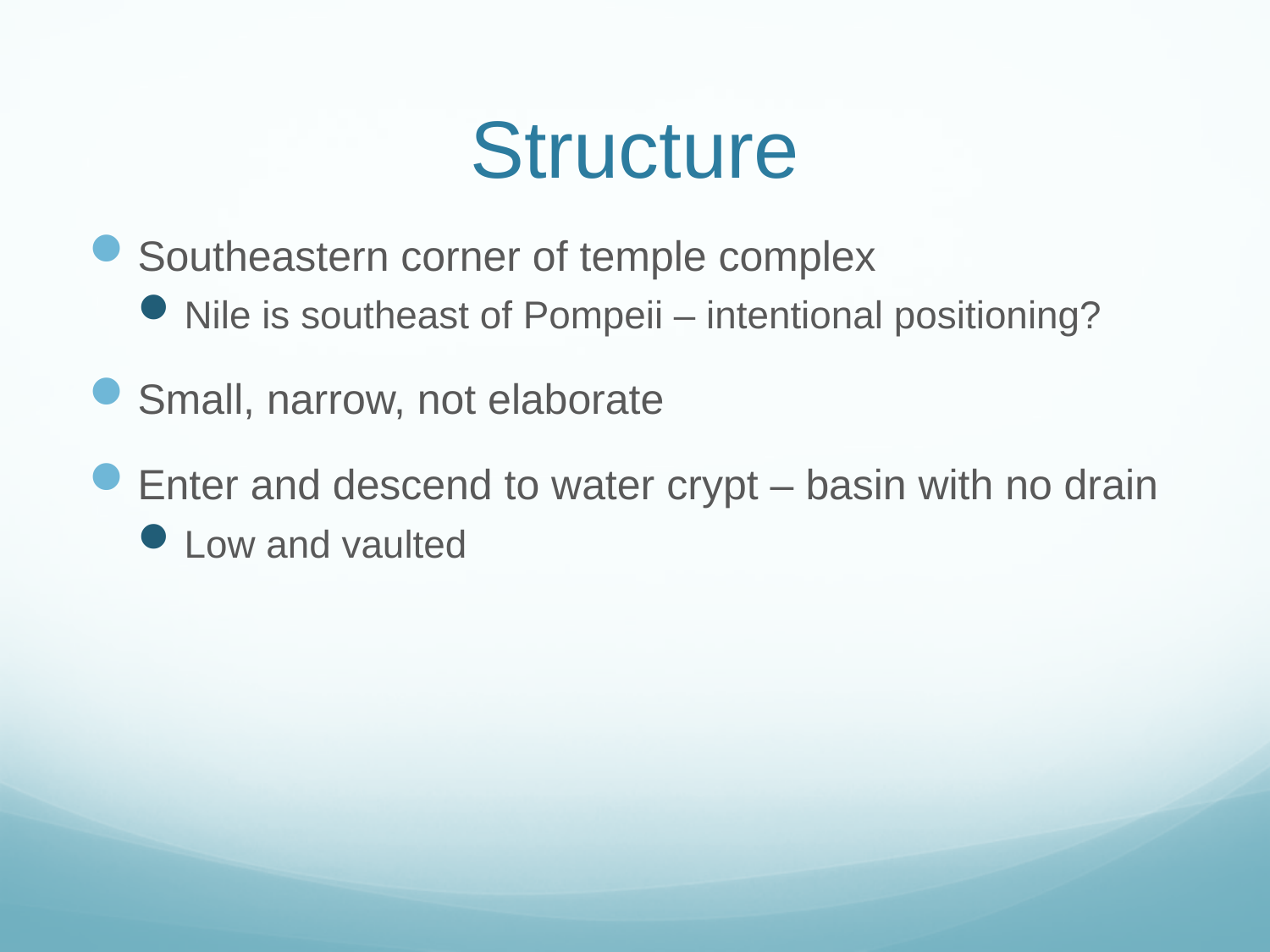

# Structure
Southeastern corner of temple complex
Nile is southeast of Pompeii – intentional positioning?
Small, narrow, not elaborate
Enter and descend to water crypt – basin with no drain
Low and vaulted